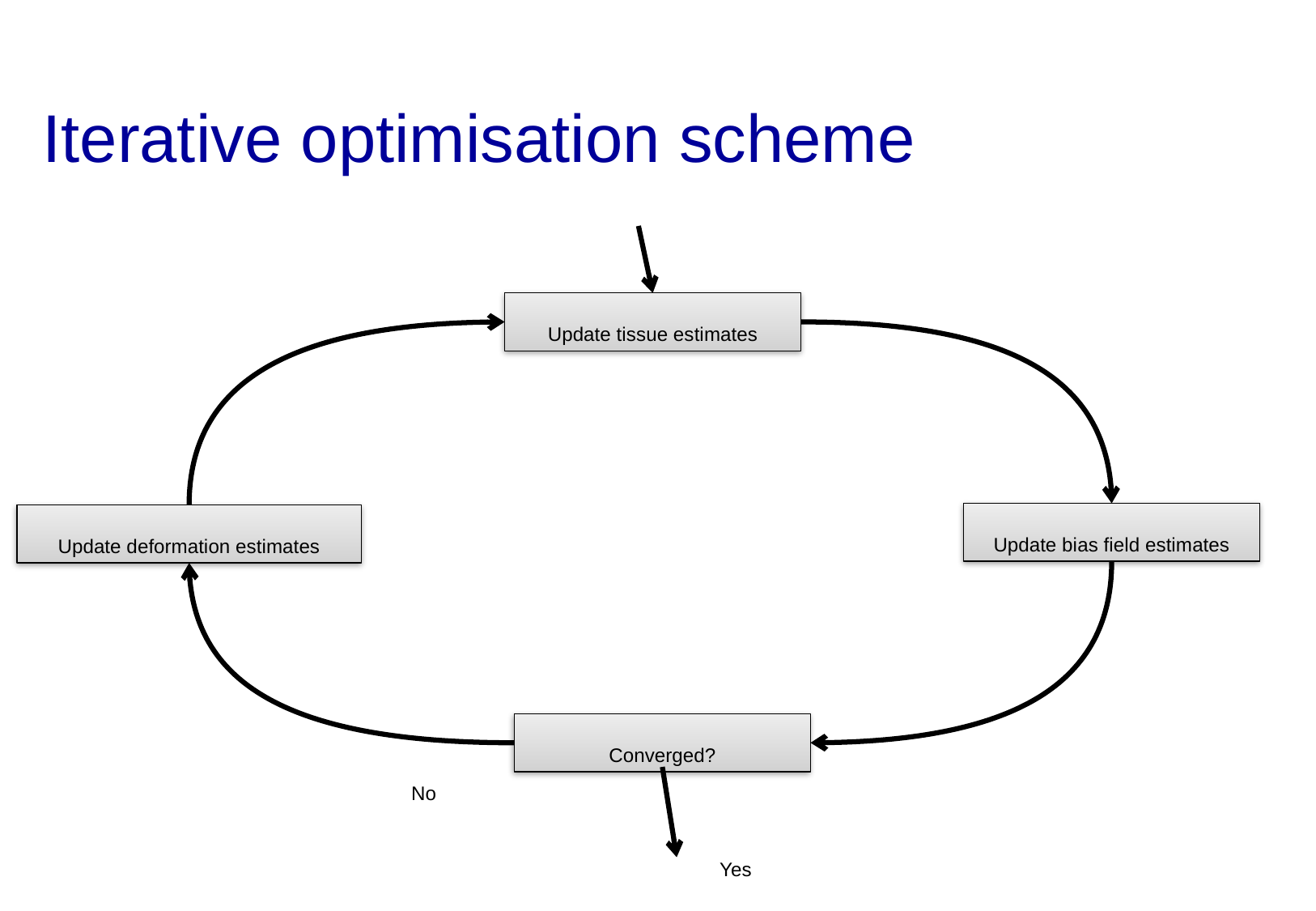

# Iterative optimisation scheme
Update tissue estimates
Update bias field estimates
Update deformation estimates
Converged?
No
Yes